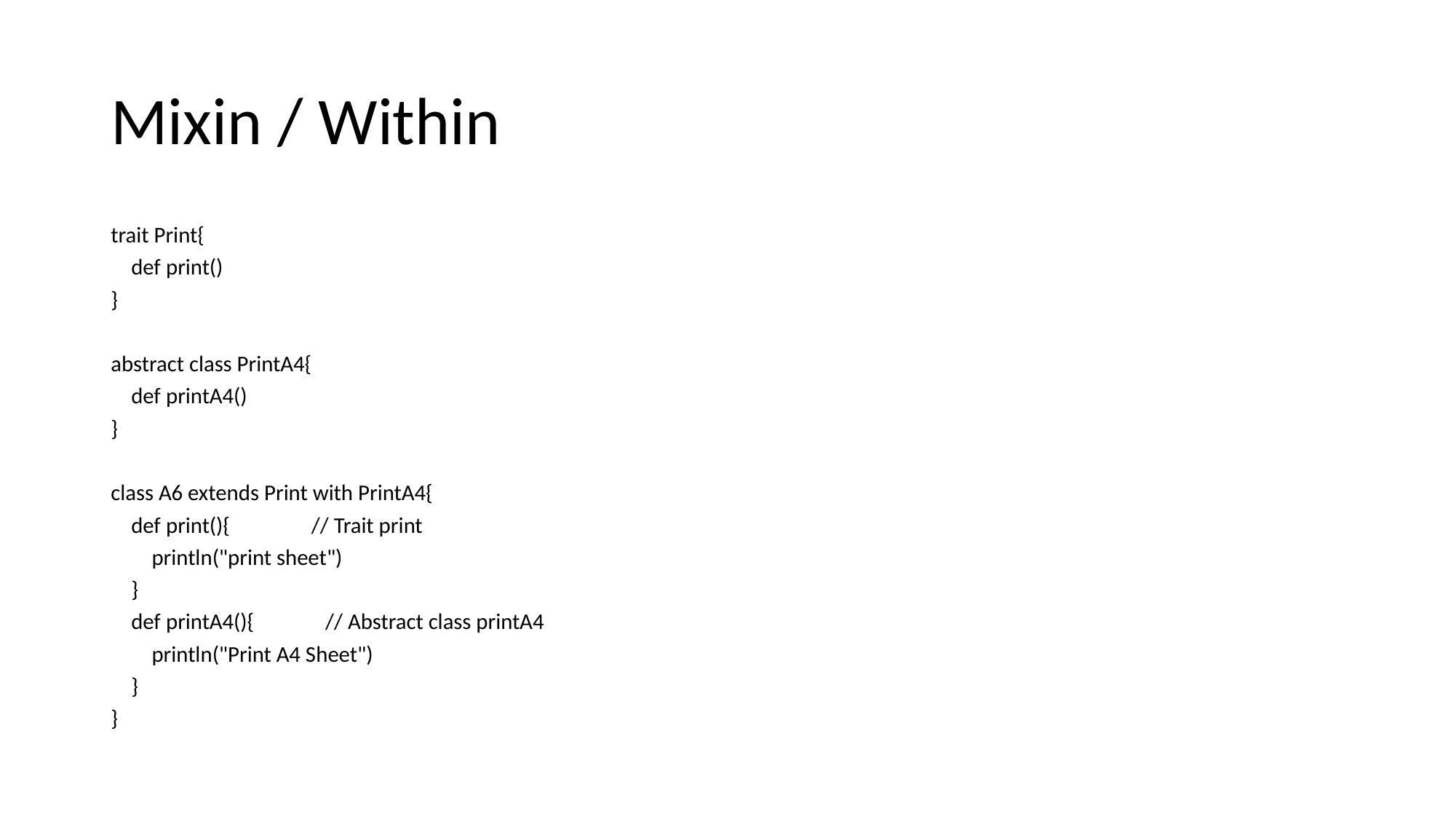

# Mixin / Within
trait Print{
    def print()
}

abstract class PrintA4{
    def printA4()
}

class A6 extends Print with PrintA4{
    def print(){                // Trait print
        println("print sheet")
    }
    def printA4(){              // Abstract class printA4
        println("Print A4 Sheet")
    }
}